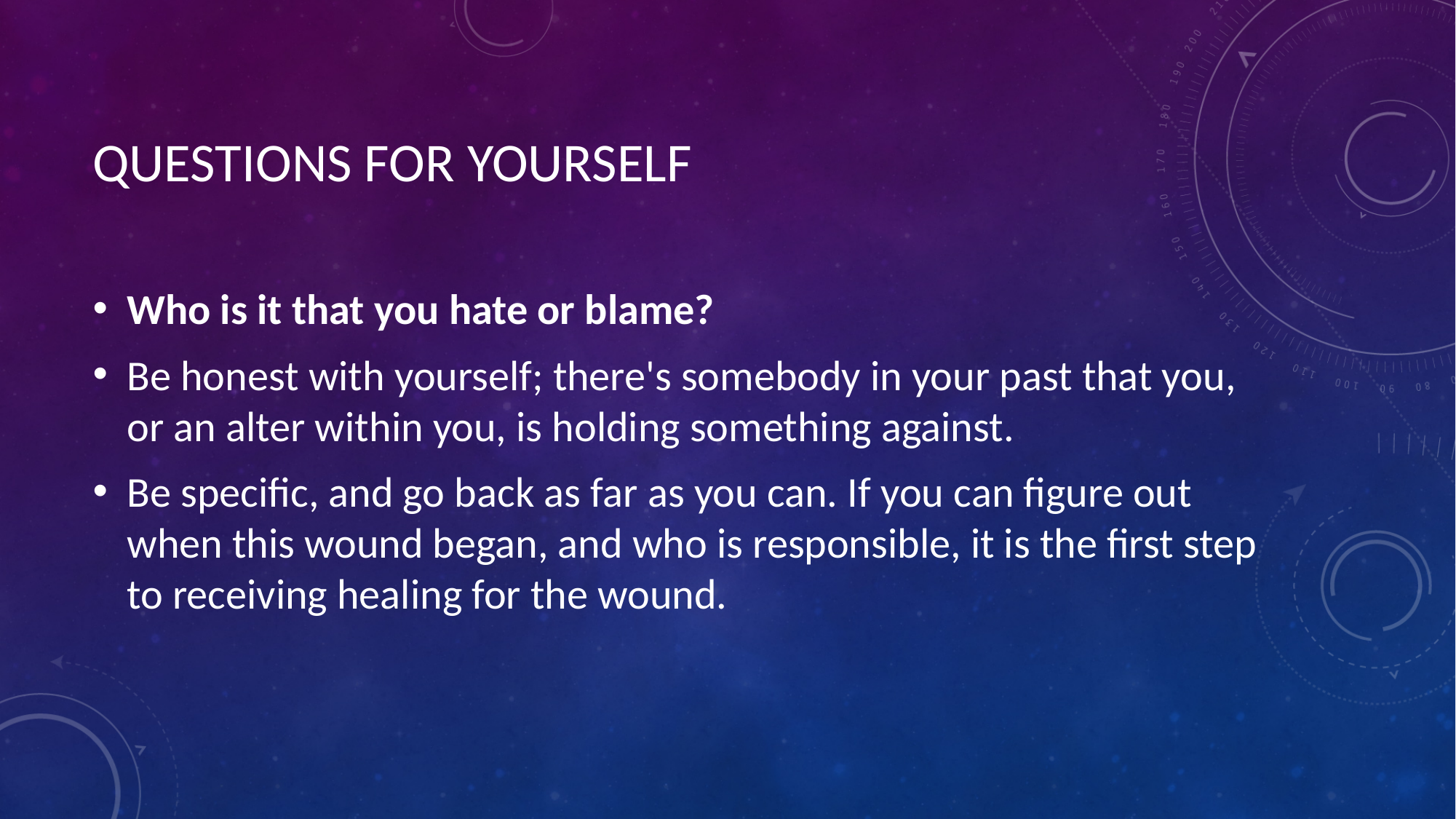

# Questions For yourself
Who is it that you hate or blame?
Be honest with yourself; there's somebody in your past that you, or an alter within you, is holding something against.
Be specific, and go back as far as you can. If you can figure out when this wound began, and who is responsible, it is the first step to receiving healing for the wound.